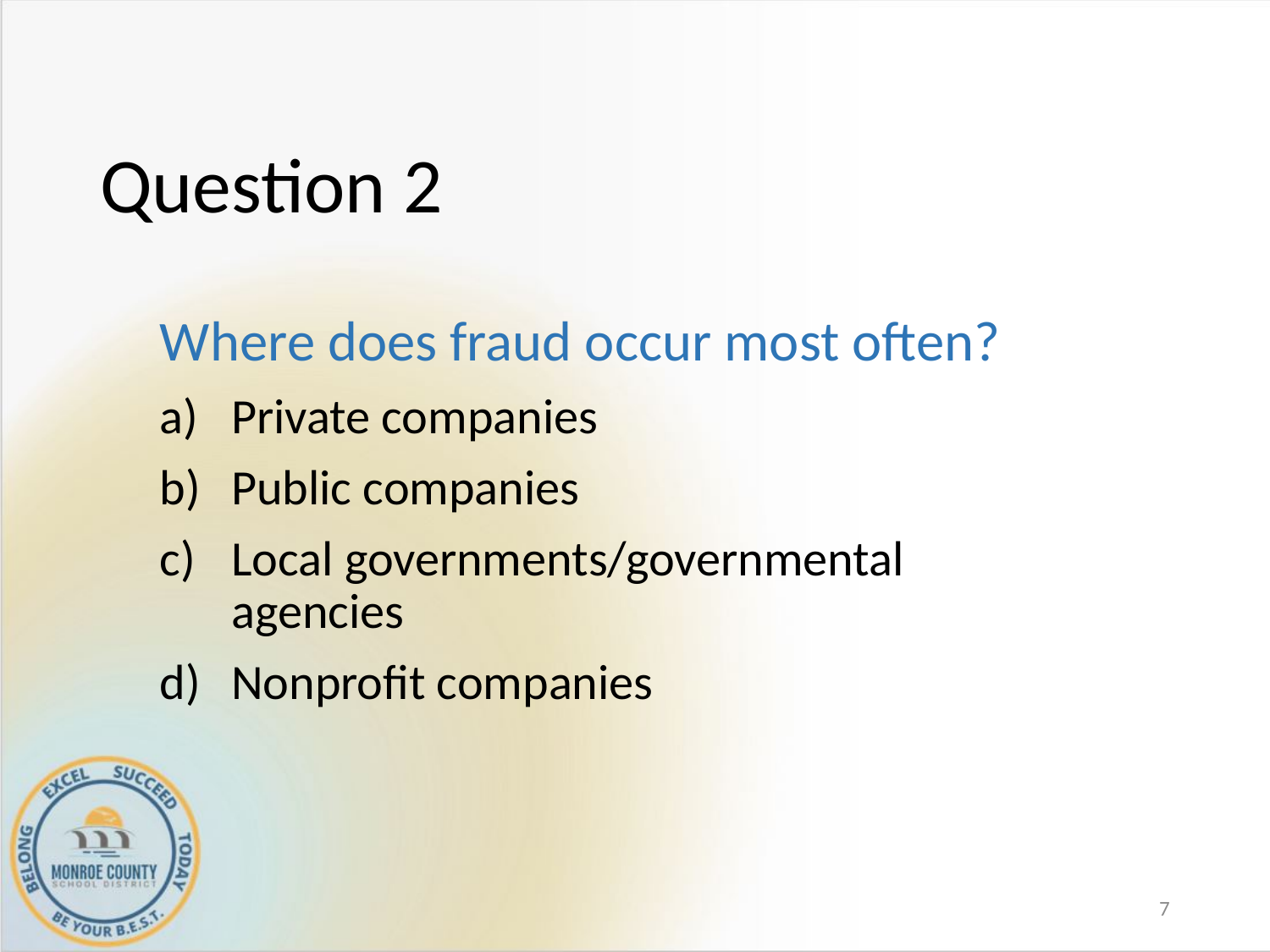

# Question 2
Where does fraud occur most often?
Private companies
Public companies
Local governments/governmental agencies
Nonprofit companies

7